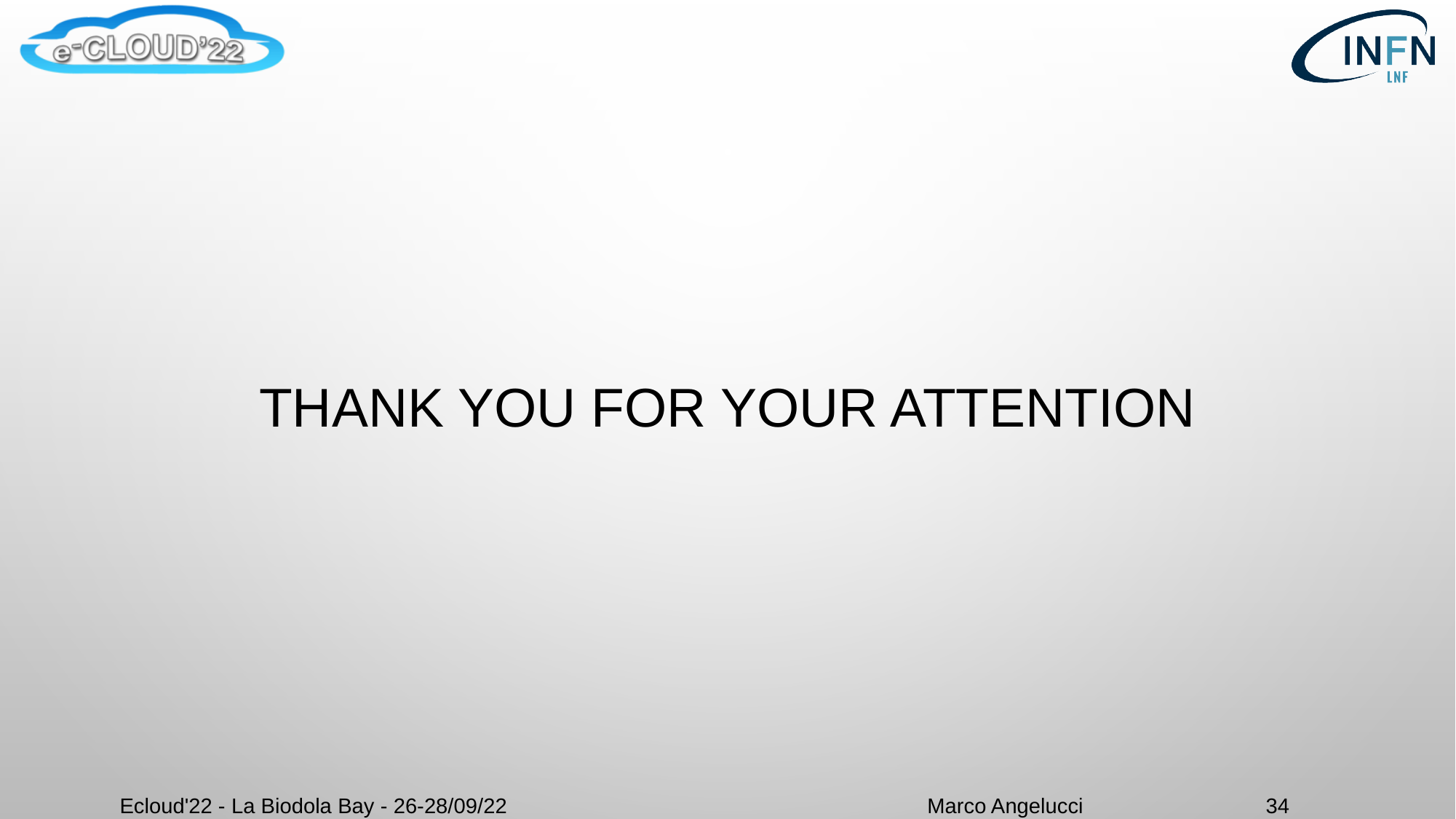

# Thank you for your attention
Ecloud'22 - La Biodola Bay - 26-28/09/22
Marco Angelucci
34